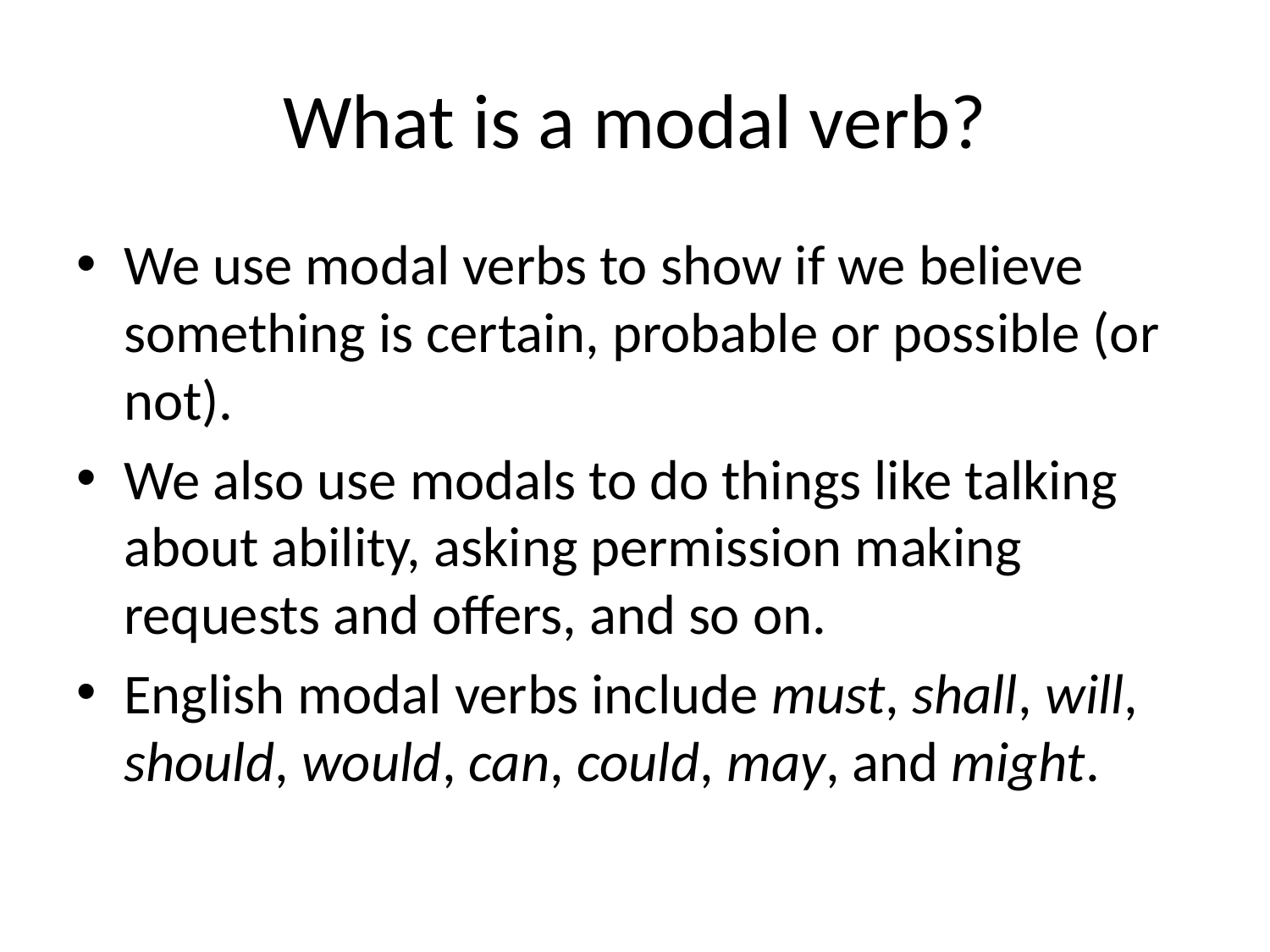

# What is a modal verb?
We use modal verbs to show if we believe something is certain, probable or possible (or not).
We also use modals to do things like talking about ability, asking permission making requests and offers, and so on.
English modal verbs include must, shall, will, should, would, can, could, may, and might.